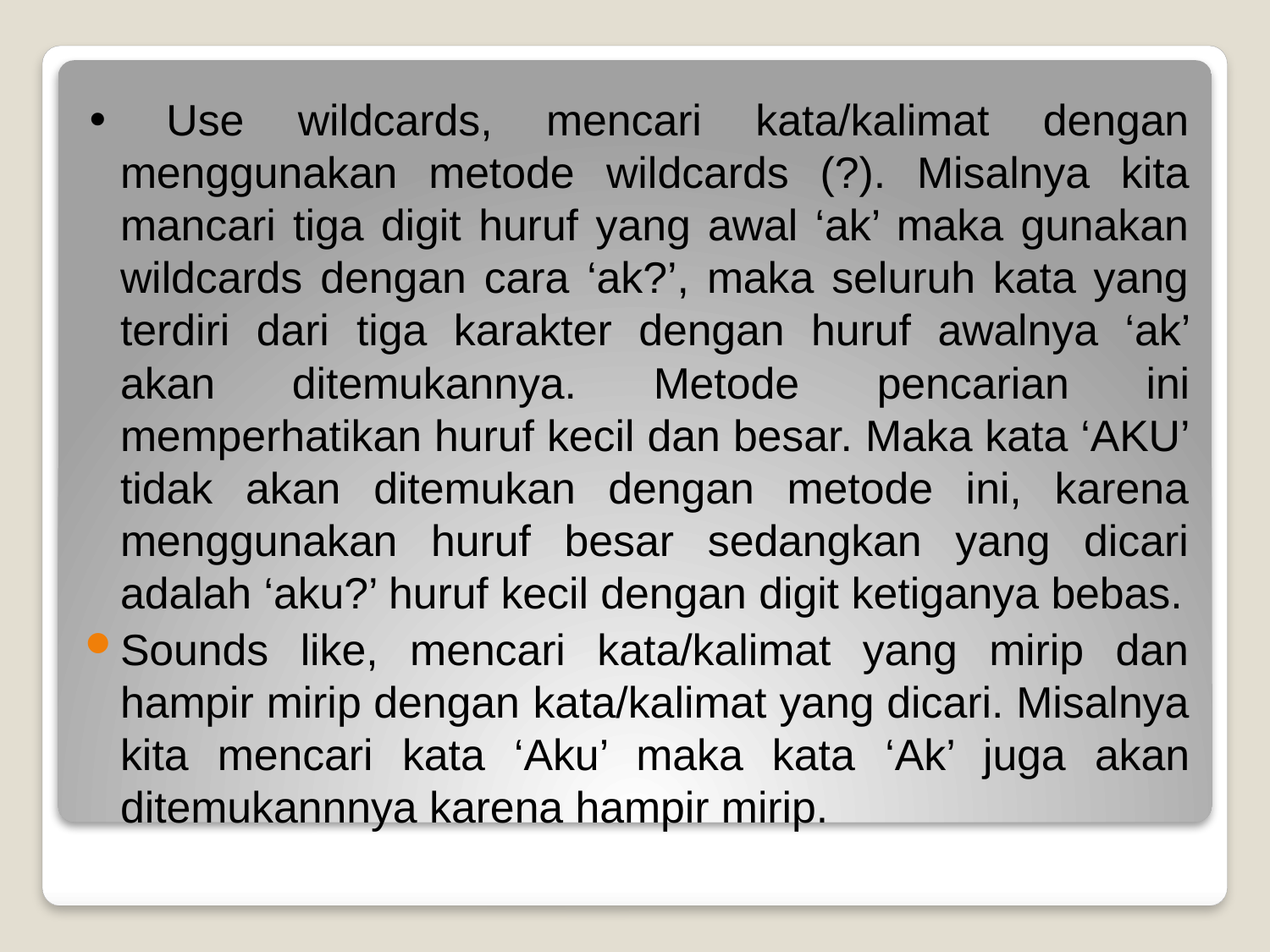

• Use wildcards, mencari kata/kalimat dengan menggunakan metode wildcards (?). Misalnya kita mancari tiga digit huruf yang awal ‘ak’ maka gunakan wildcards dengan cara ‘ak?’, maka seluruh kata yang terdiri dari tiga karakter dengan huruf awalnya ‘ak’ akan ditemukannya. Metode pencarian ini memperhatikan huruf kecil dan besar. Maka kata ‘AKU’ tidak akan ditemukan dengan metode ini, karena menggunakan huruf besar sedangkan yang dicari adalah ‘aku?’ huruf kecil dengan digit ketiganya bebas.
Sounds like, mencari kata/kalimat yang mirip dan hampir mirip dengan kata/kalimat yang dicari. Misalnya kita mencari kata ‘Aku’ maka kata ‘Ak’ juga akan ditemukannnya karena hampir mirip.